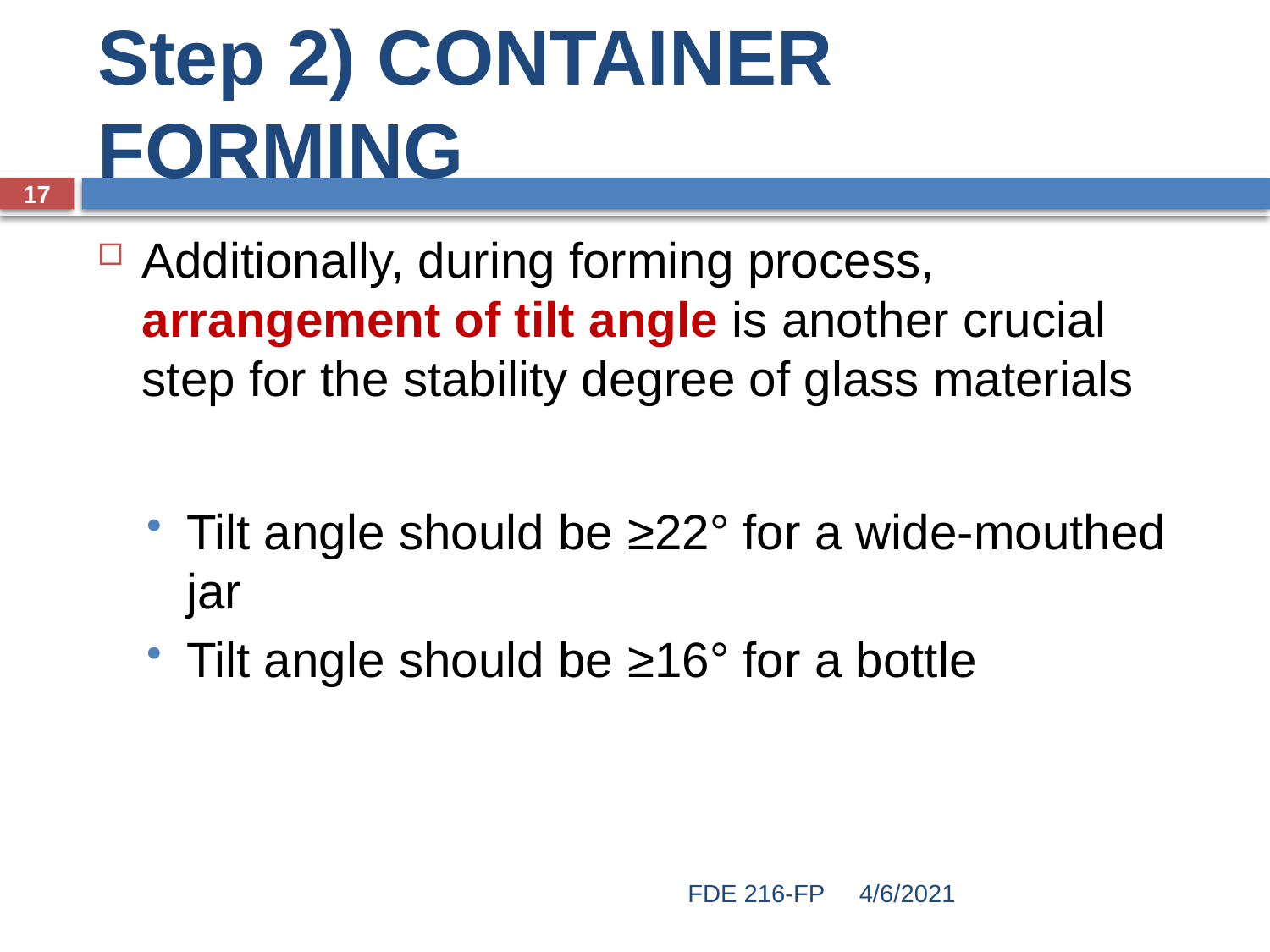

# Step 2) CONTAINER FORMING
17
Additionally, during forming process, arrangement of tilt angle is another crucial step for the stability degree of glass materials

Tilt angle should be ≥22° for a wide-mouthed jar
Tilt angle should be ≥16° for a bottle
FDE 216-FP
4/6/2021